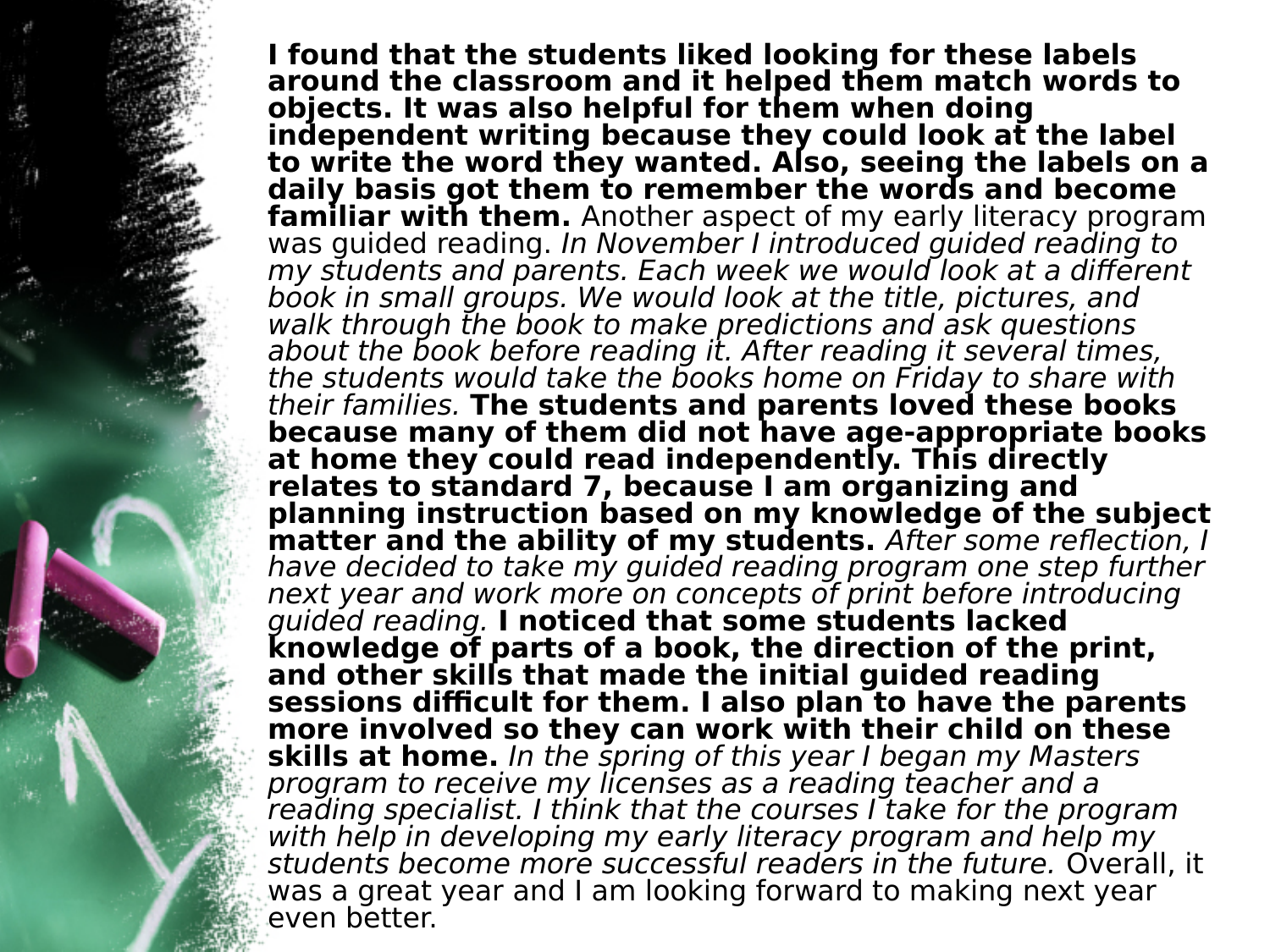

I found that the students liked looking for these labels around the classroom and it helped them match words to objects. It was also helpful for them when doing independent writing because they could look at the label to write the word they wanted. Also, seeing the labels on a daily basis got them to remember the words and become familiar with them. Another aspect of my early literacy program was guided reading. In November I introduced guided reading to my students and parents. Each week we would look at a different book in small groups. We would look at the title, pictures, and walk through the book to make predictions and ask questions about the book before reading it. After reading it several times, the students would take the books home on Friday to share with their families. The students and parents loved these books because many of them did not have age-appropriate books at home they could read independently. This directly relates to standard 7, because I am organizing and planning instruction based on my knowledge of the subject matter and the ability of my students. After some reflection, I have decided to take my guided reading program one step further next year and work more on concepts of print before introducing guided reading. I noticed that some students lacked knowledge of parts of a book, the direction of the print, and other skills that made the initial guided reading sessions difficult for them. I also plan to have the parents more involved so they can work with their child on these skills at home. In the spring of this year I began my Masters program to receive my licenses as a reading teacher and a reading specialist. I think that the courses I take for the program with help in developing my early literacy program and help my students become more successful readers in the future. Overall, it was a great year and I am looking forward to making next year even better.